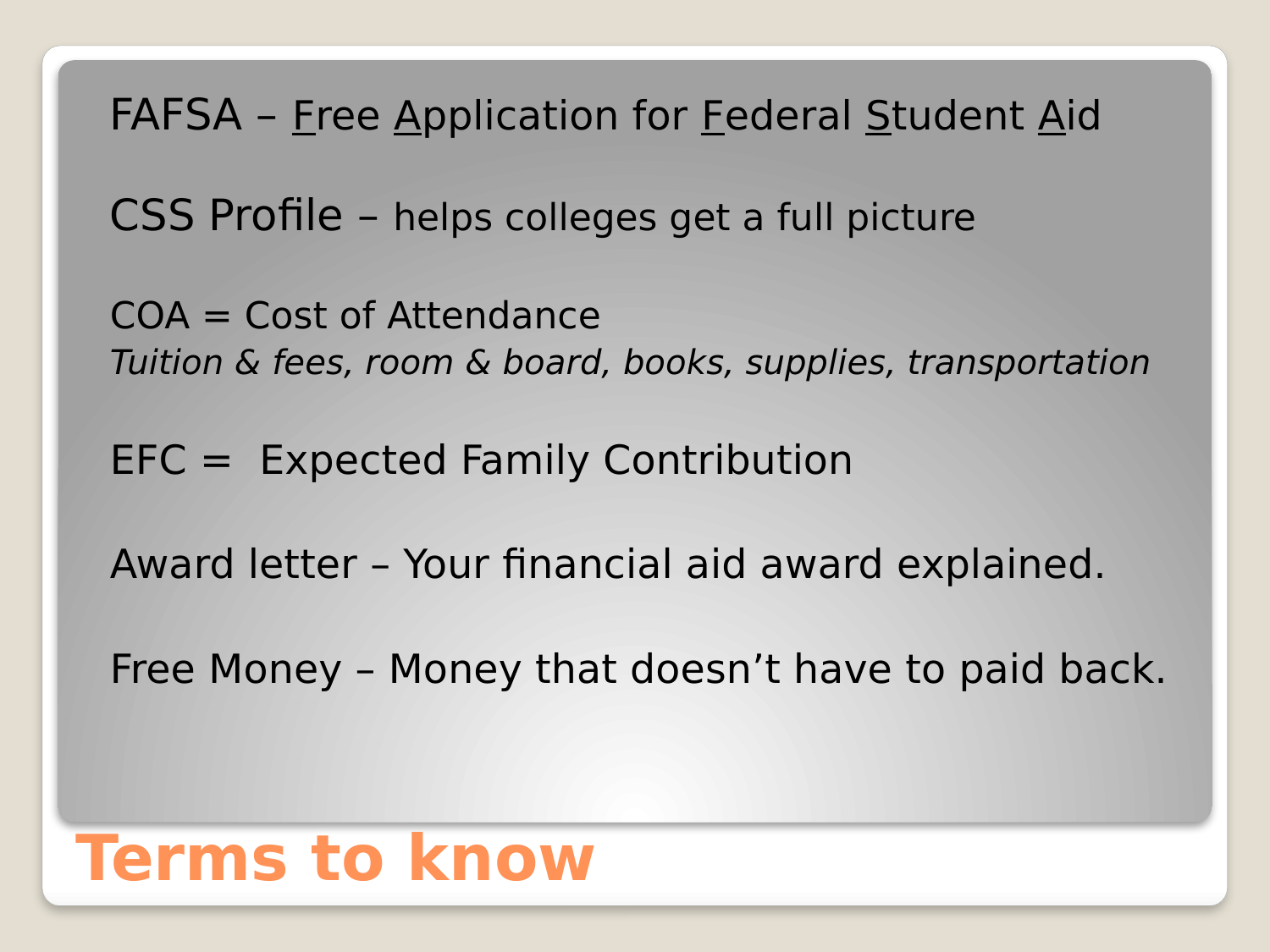

FAFSA – Free Application for Federal Student Aid

CSS Profile – helps colleges get a full picture

COA = Cost of Attendance
Tuition & fees, room & board, books, supplies, transportation

EFC =  Expected Family Contribution

Award letter – Your financial aid award explained.

Free Money – Money that doesn’t have to paid back.

# Terms to know